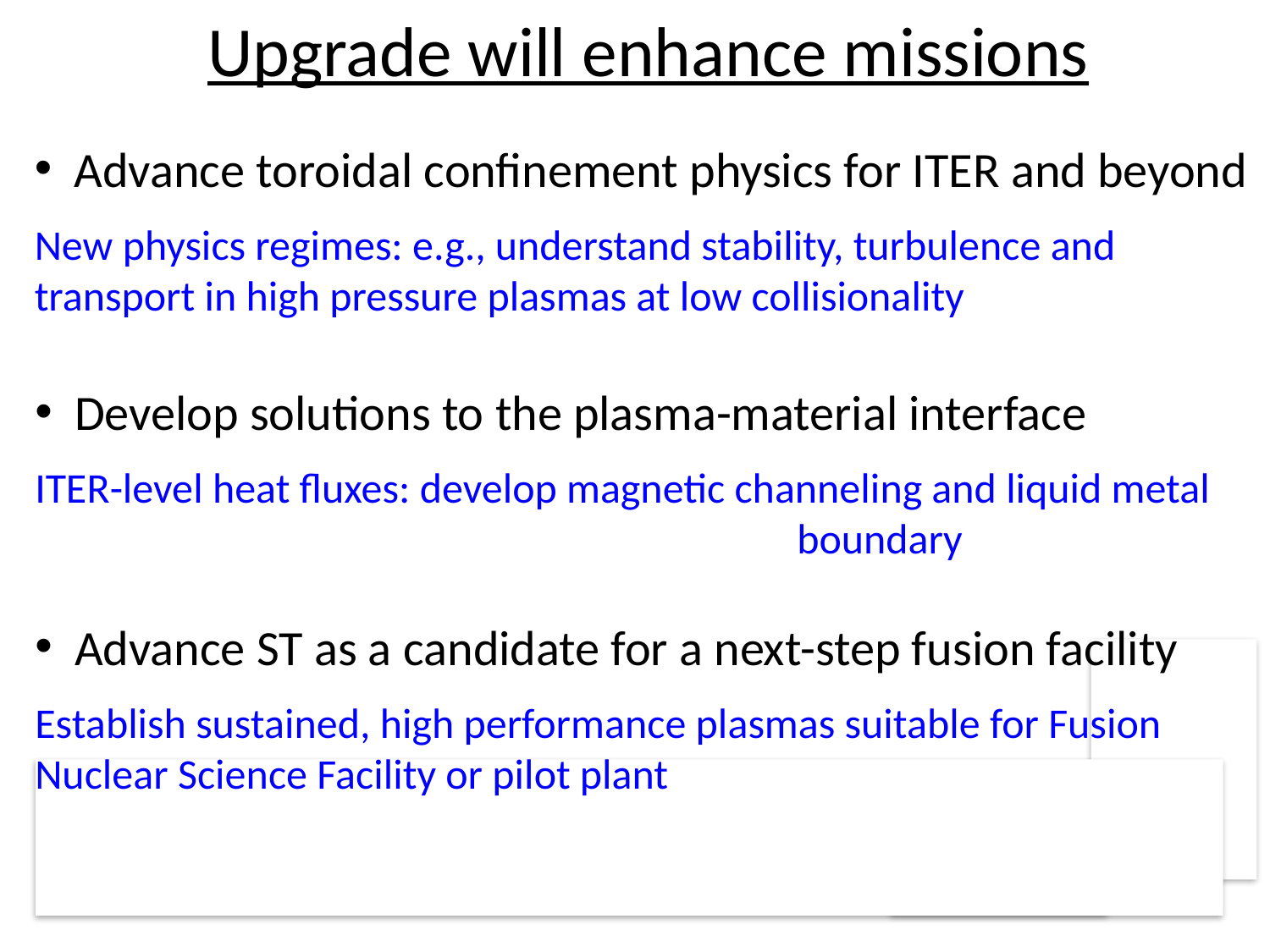

Upgrade will enhance missions
Advance toroidal confinement physics for ITER and beyond
New physics regimes: e.g., understand stability, turbulence and transport in high pressure plasmas at low collisionality

Develop solutions to the plasma-material interface
ITER-level heat fluxes: develop magnetic channeling and liquid metal 						boundary

Advance ST as a candidate for a next-step fusion facility
Establish sustained, high performance plasmas suitable for Fusion Nuclear Science Facility or pilot plant